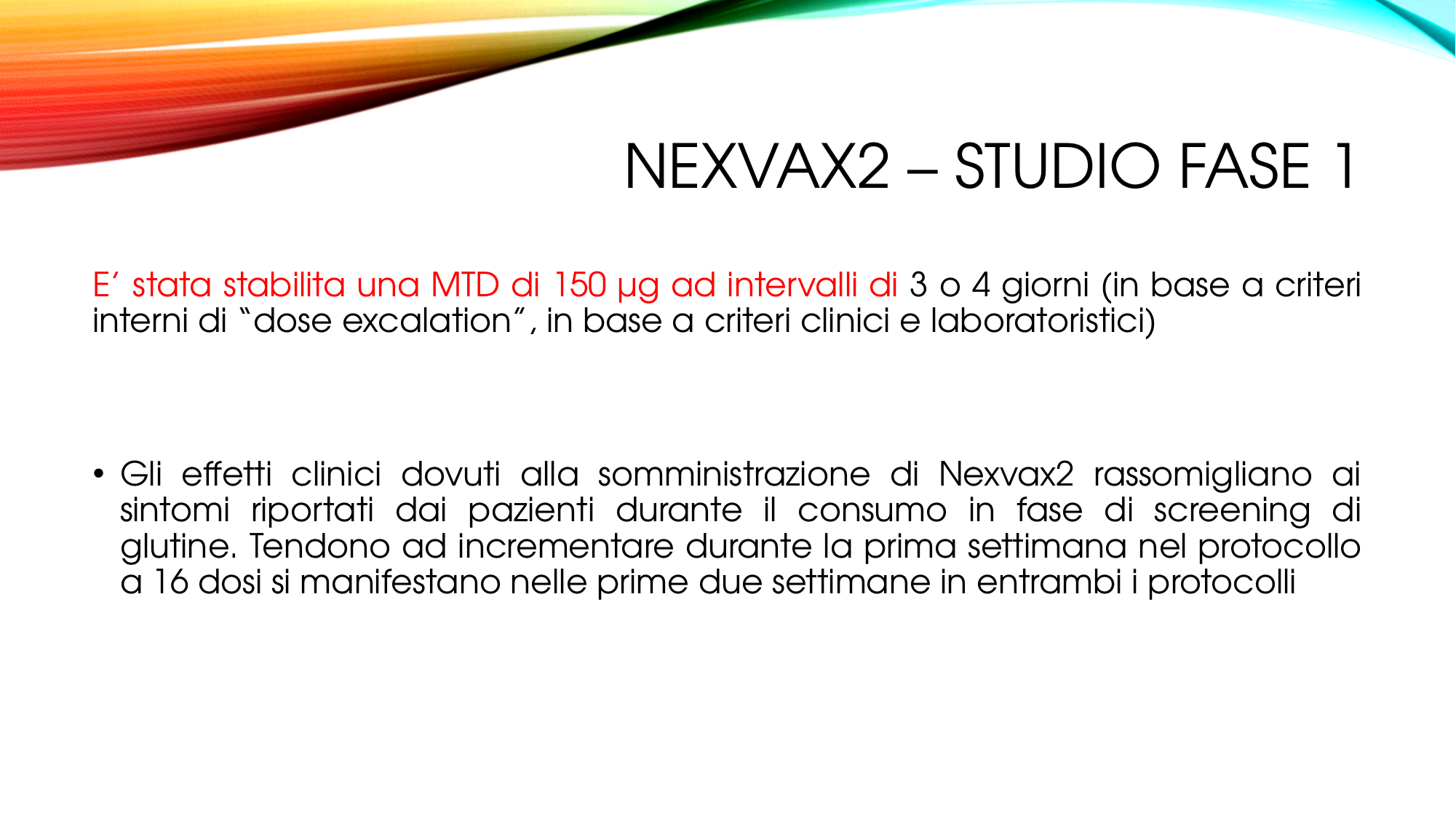

# NEXVAX2 – studio fase 1
E’ stata stabilita una MTD di 150 μg ad intervalli di 3 o 4 giorni (in base a criteri interni di “dose excalation”, in base a criteri clinici e laboratoristici)

Gli effetti clinici dovuti alla somministrazione di Nexvax2 rassomigliano ai sintomi riportati dai pazienti durante il consumo in fase di screening di glutine. Tendono ad incrementare durante la prima settimana nel protocollo a 16 dosi si manifestano nelle prime due settimane in entrambi i protocolli